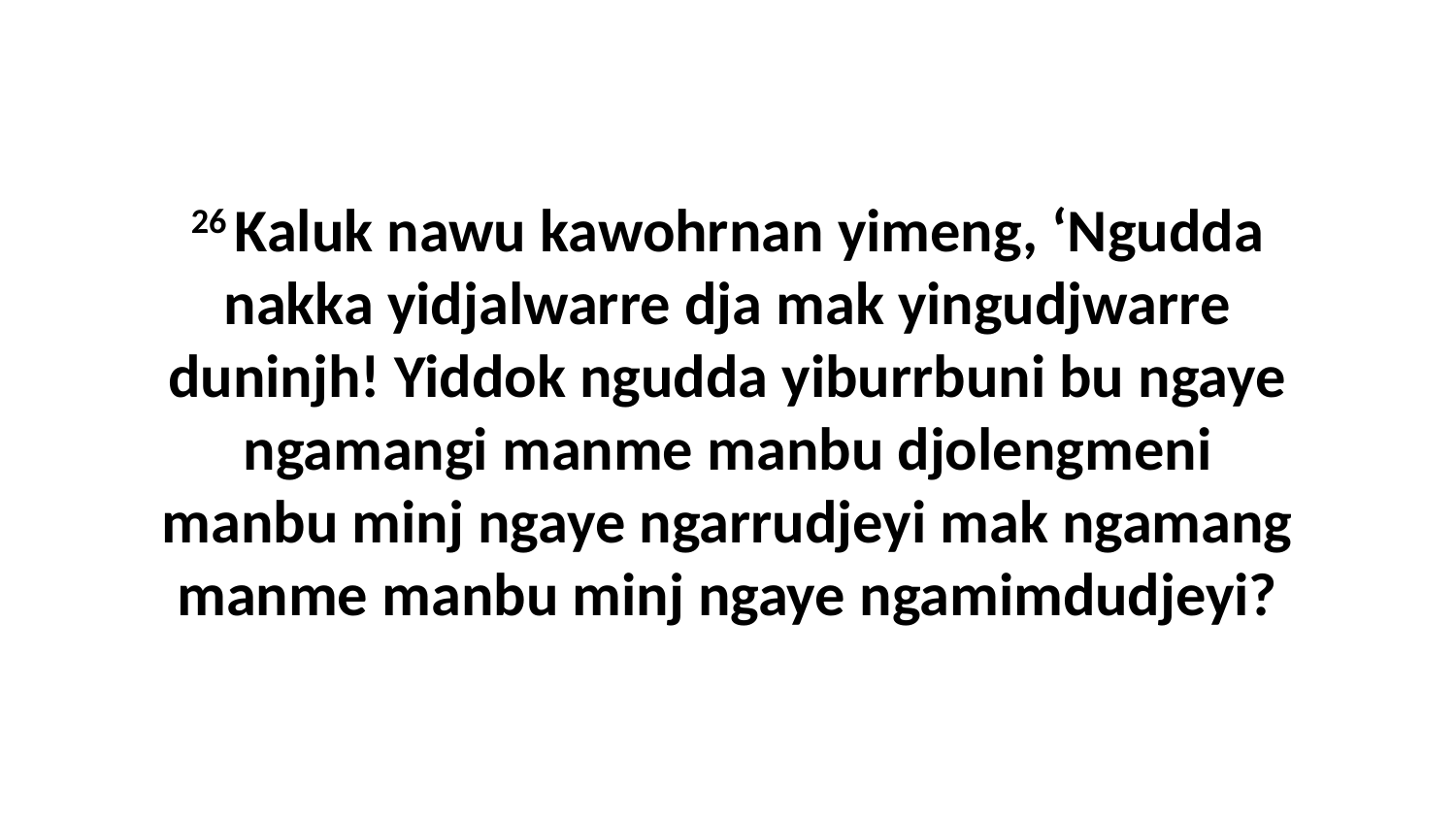

26 Kaluk nawu kawohrnan yimeng, ‘Ngudda nakka yidjalwarre dja mak yingudjwarre duninjh! Yiddok ngudda yiburrbuni bu ngaye ngamangi manme manbu djolengmeni manbu minj ngaye ngarrudjeyi mak ngamang manme manbu minj ngaye ngamimdudjeyi?